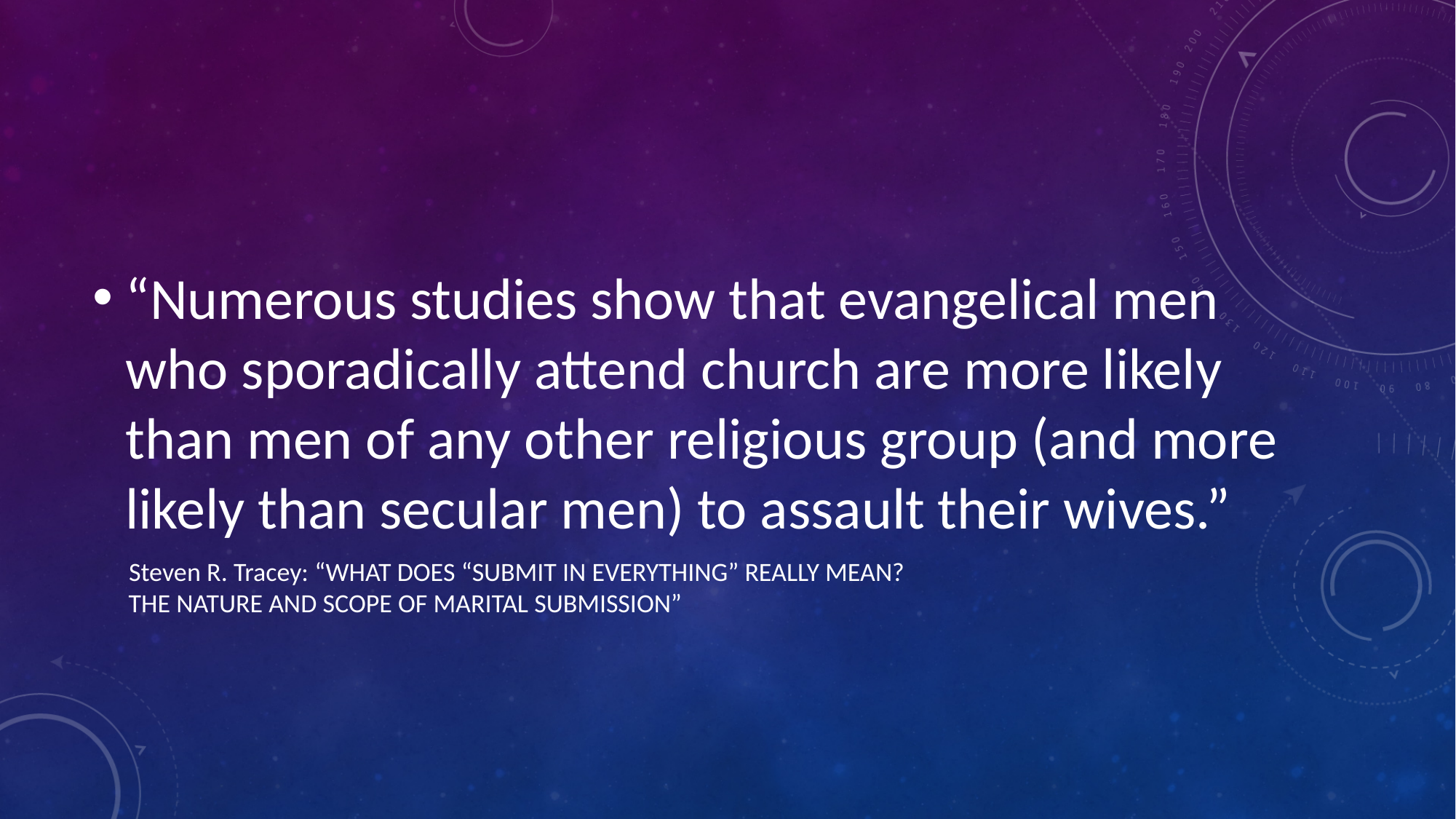

“Numerous studies show that evangelical men who sporadically attend church are more likely than men of any other religious group (and more likely than secular men) to assault their wives.”
      Steven R. Tracey: “WHAT DOES “SUBMIT IN EVERYTHING” REALLY MEAN?
      THE NATURE AND SCOPE OF MARITAL SUBMISSION”